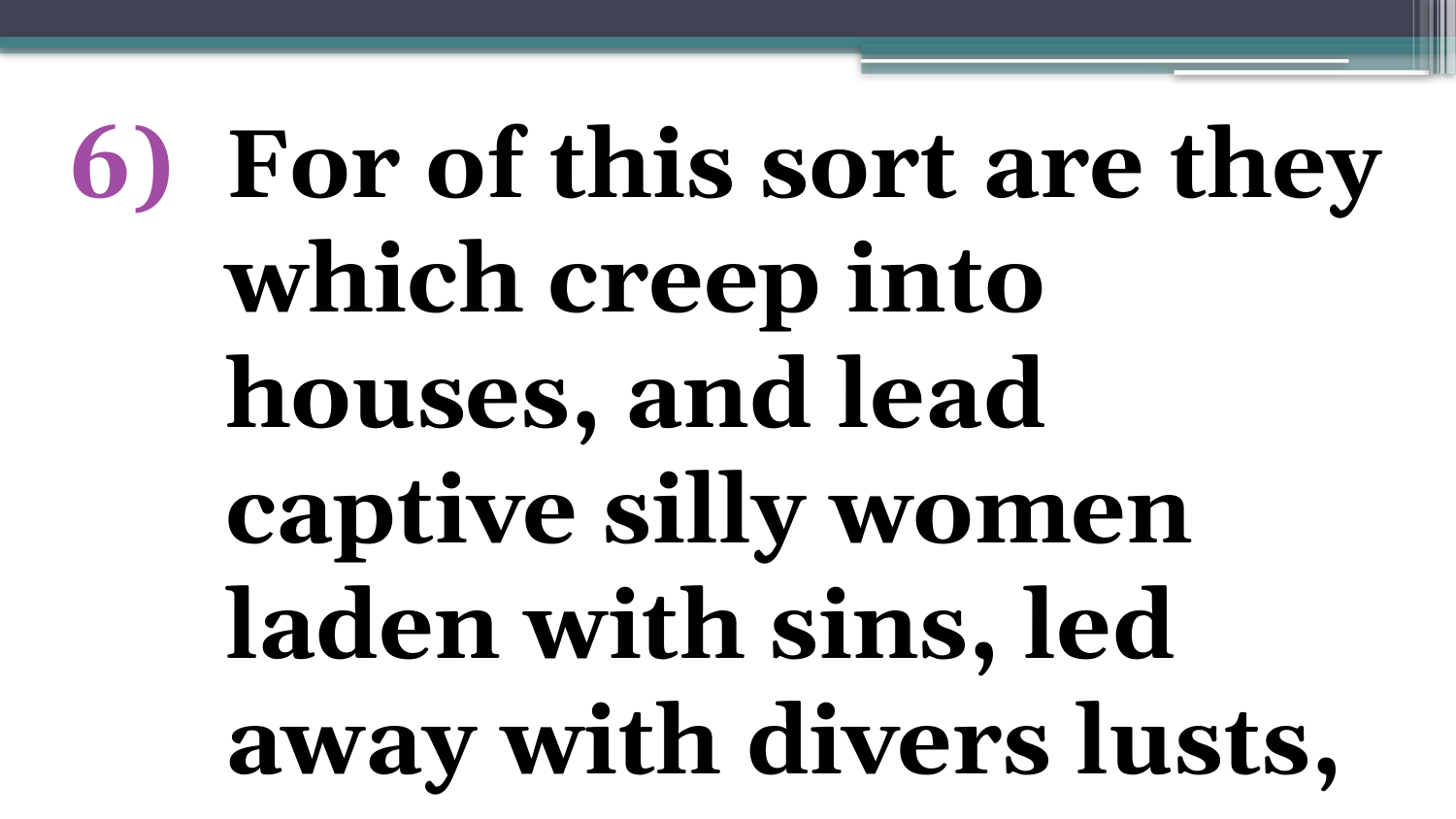

For of this sort are they which creep into houses, and lead captive silly women laden with sins, led away with divers lusts,